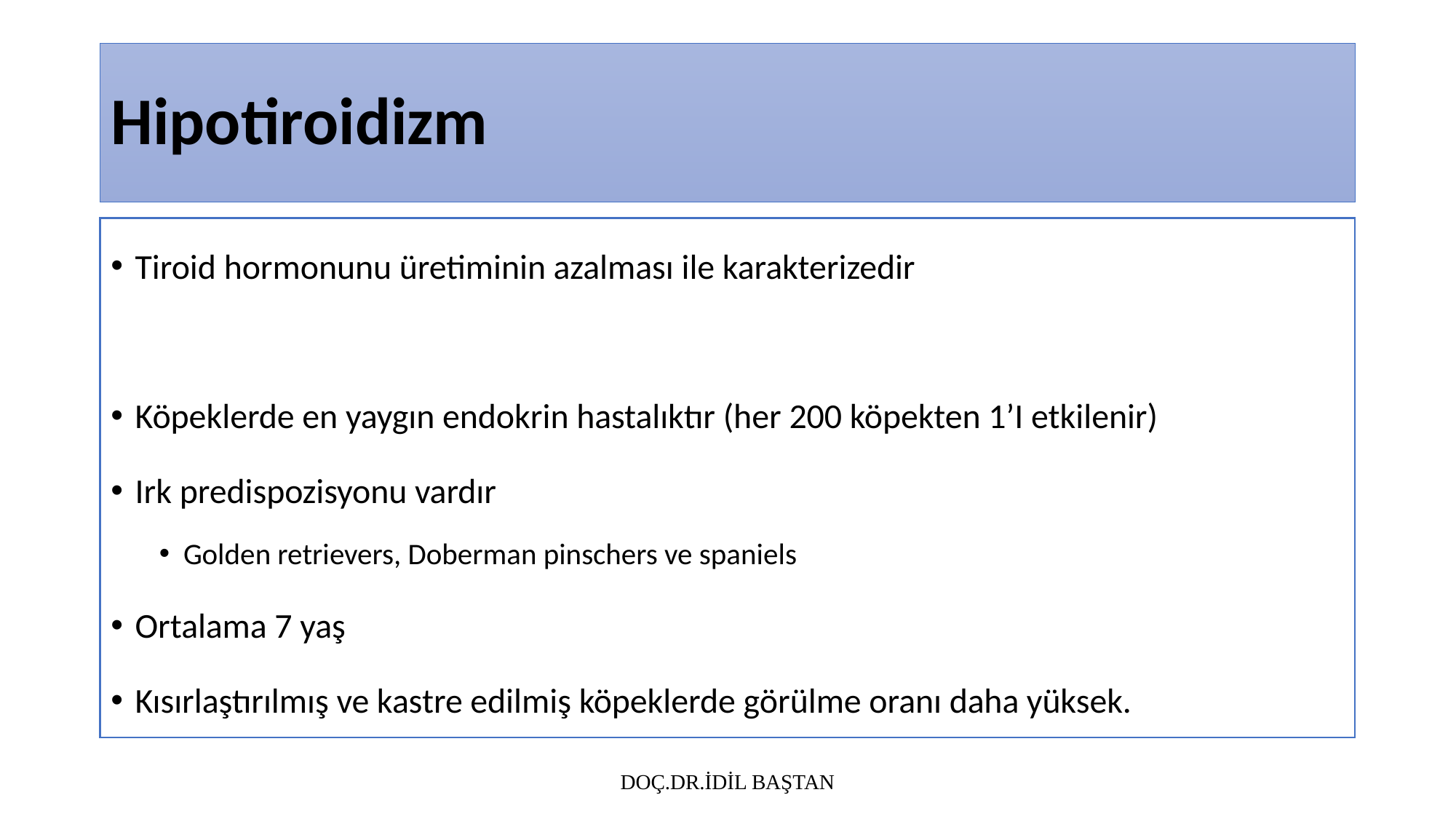

# Hipotiroidizm
Tiroid hormonunu üretiminin azalması ile karakterizedir

Köpeklerde en yaygın endokrin hastalıktır (her 200 köpekten 1’I etkilenir)
Irk predispozisyonu vardır
Golden retrievers, Doberman pinschers ve spaniels
Ortalama 7 yaş
Kısırlaştırılmış ve kastre edilmiş köpeklerde görülme oranı daha yüksek.

DOÇ.DR.İDİL BAŞTAN